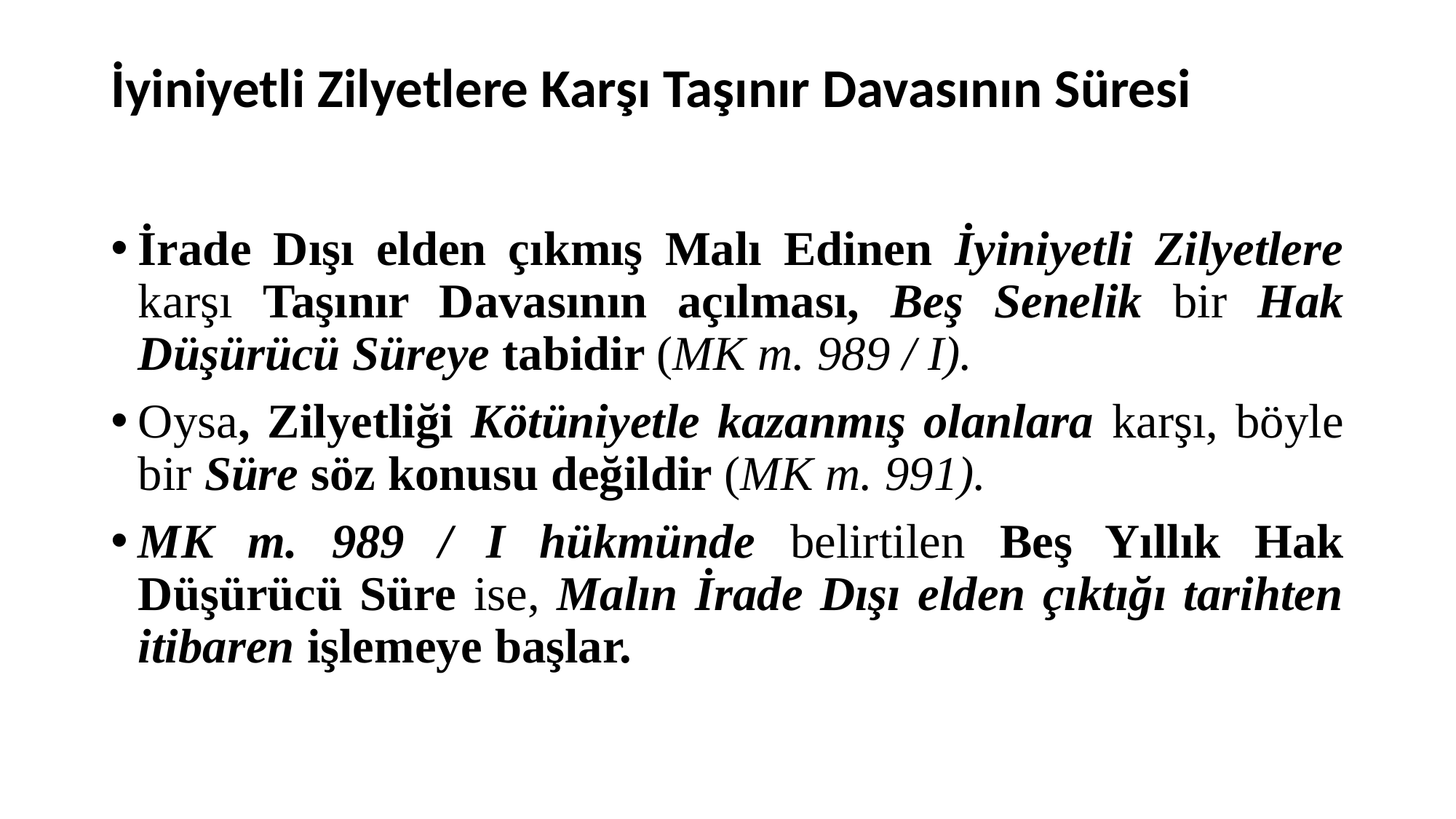

# İyiniyetli Zilyetlere Karşı Taşınır Davasının Süresi
İrade Dışı elden çıkmış Malı Edinen İyiniyetli Zilyetlere karşı Taşınır Davasının açılması, Beş Senelik bir Hak Düşürücü Süreye tabidir (MK m. 989 / I).
Oysa, Zilyetliği Kötüniyetle kazanmış olanlara karşı, böyle bir Süre söz konusu değildir (MK m. 991).
MK m. 989 / I hükmünde belirtilen Beş Yıllık Hak Düşürücü Süre ise, Malın İrade Dışı elden çıktığı tarihten itibaren işlemeye başlar.